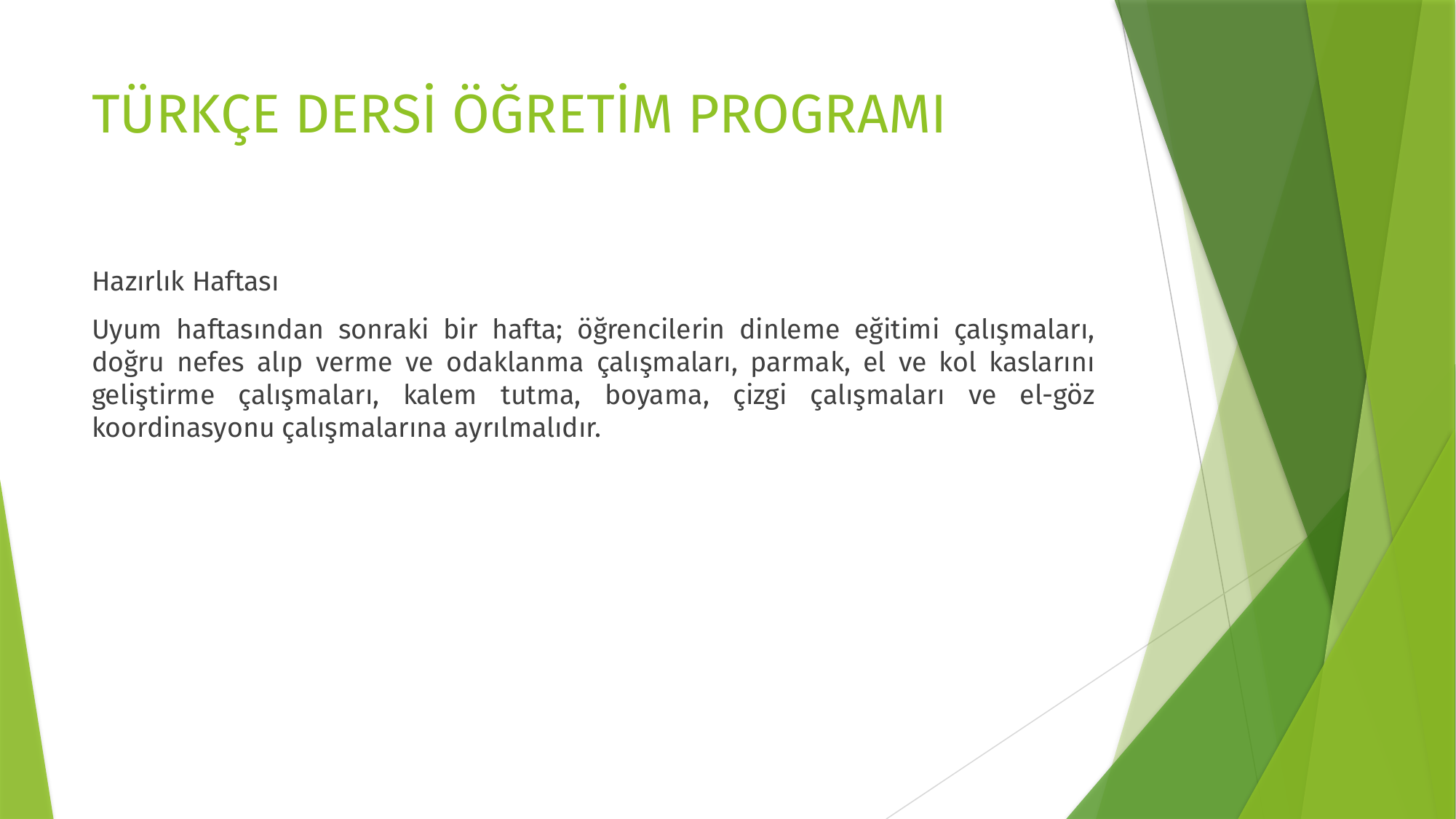

# TÜRKÇE DERSİ ÖĞRETİM PROGRAMI
Hazırlık Haftası
Uyum haftasından sonraki bir hafta; öğrencilerin dinleme eğitimi çalışmaları, doğru nefes alıp verme ve odaklanma çalışmaları, parmak, el ve kol kaslarını geliştirme çalışmaları, kalem tutma, boyama, çizgi çalışmaları ve el-göz koordinasyonu çalışmalarına ayrılmalıdır.